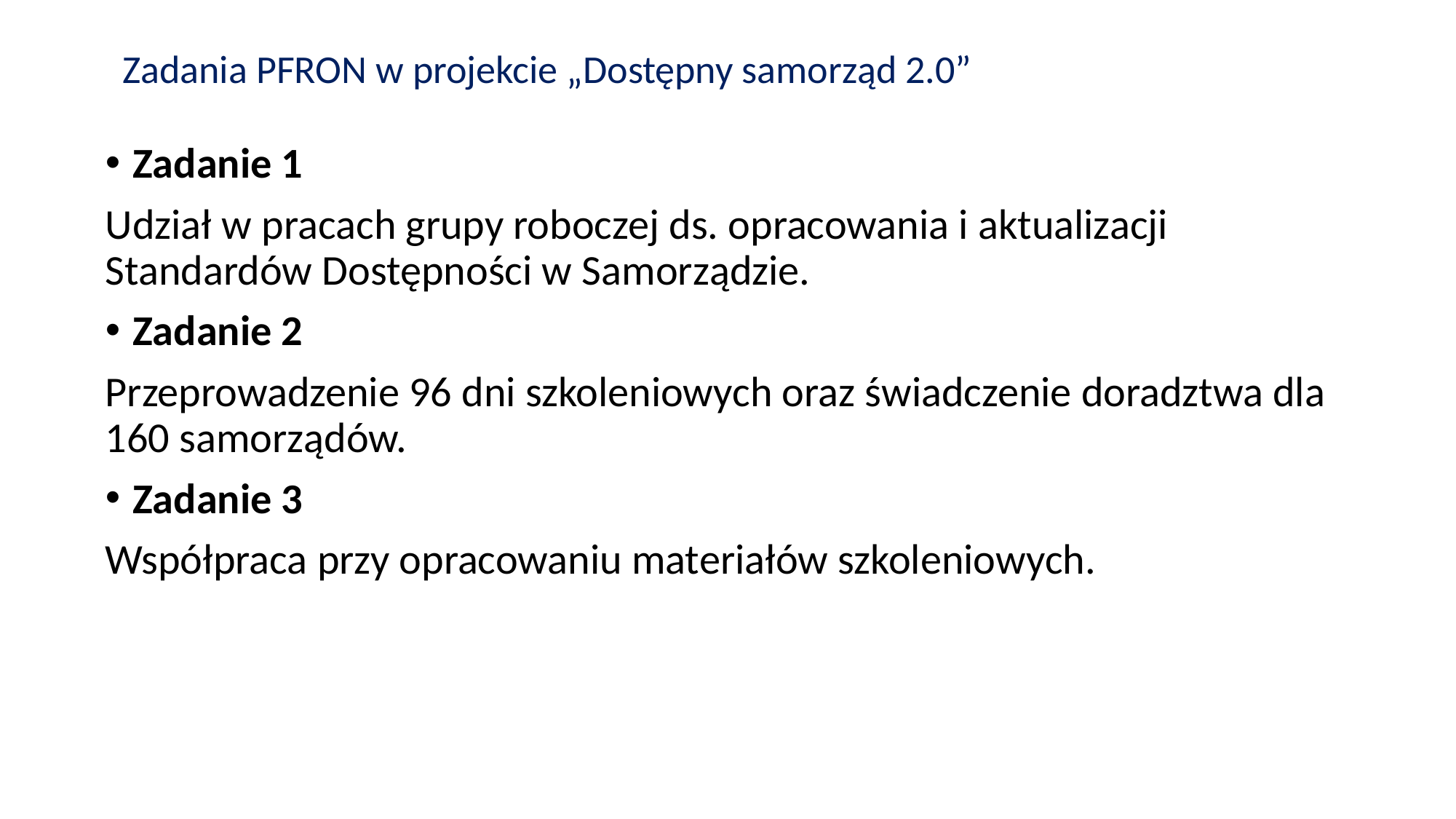

# Zadania PFRON w projekcie „Dostępny samorząd 2.0”
Zadanie 1
Udział w pracach grupy roboczej ds. opracowania i aktualizacji Standardów Dostępności w Samorządzie.
Zadanie 2
Przeprowadzenie 96 dni szkoleniowych oraz świadczenie doradztwa dla 160 samorządów.
Zadanie 3
Współpraca przy opracowaniu materiałów szkoleniowych.